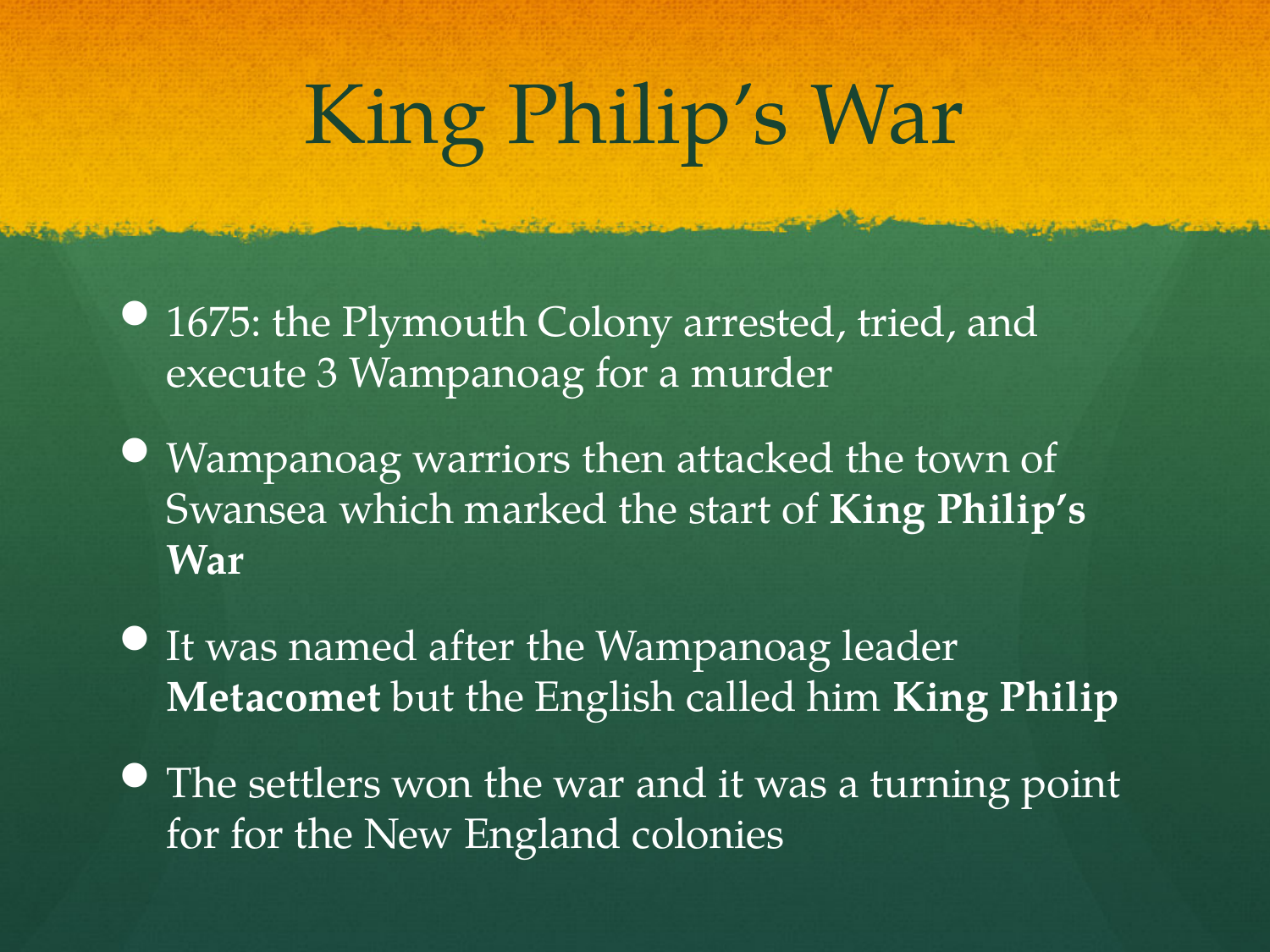

# King Philip’s War
1675: the Plymouth Colony arrested, tried, and execute 3 Wampanoag for a murder
Wampanoag warriors then attacked the town of Swansea which marked the start of King Philip’s War
It was named after the Wampanoag leader Metacomet but the English called him King Philip
The settlers won the war and it was a turning point for for the New England colonies